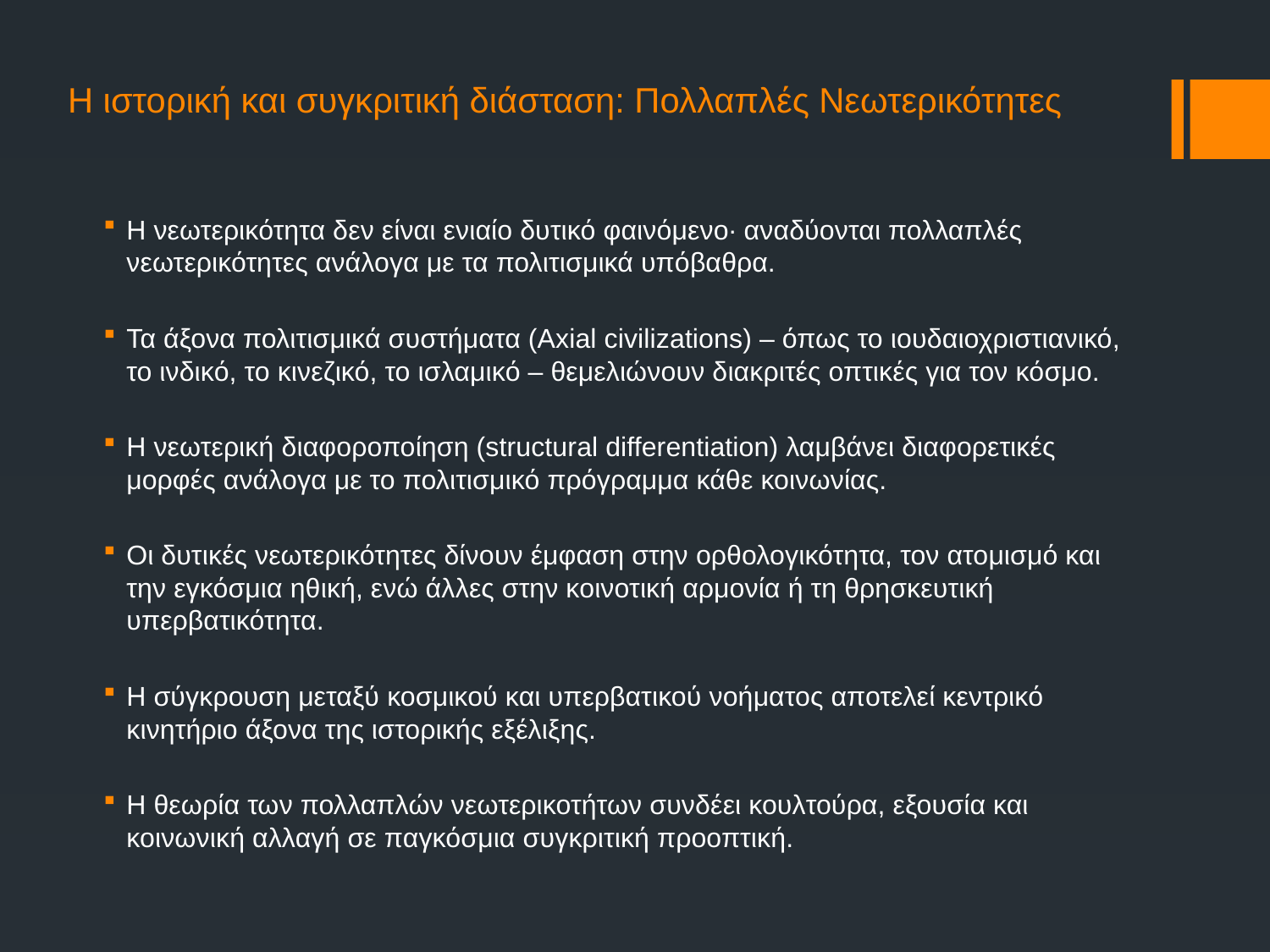

# Η ιστορική και συγκριτική διάσταση: Πολλαπλές Νεωτερικότητες
Η νεωτερικότητα δεν είναι ενιαίο δυτικό φαινόμενο∙ αναδύονται πολλαπλές νεωτερικότητες ανάλογα με τα πολιτισμικά υπόβαθρα.

Τα άξονα πολιτισμικά συστήματα (Axial civilizations) – όπως το ιουδαιοχριστιανικό, το ινδικό, το κινεζικό, το ισλαμικό – θεμελιώνουν διακριτές οπτικές για τον κόσμο.

Η νεωτερική διαφοροποίηση (structural differentiation) λαμβάνει διαφορετικές μορφές ανάλογα με το πολιτισμικό πρόγραμμα κάθε κοινωνίας.

Οι δυτικές νεωτερικότητες δίνουν έμφαση στην ορθολογικότητα, τον ατομισμό και την εγκόσμια ηθική, ενώ άλλες στην κοινοτική αρμονία ή τη θρησκευτική υπερβατικότητα.

Η σύγκρουση μεταξύ κοσμικού και υπερβατικού νοήματος αποτελεί κεντρικό κινητήριο άξονα της ιστορικής εξέλιξης.

Η θεωρία των πολλαπλών νεωτερικοτήτων συνδέει κουλτούρα, εξουσία και κοινωνική αλλαγή σε παγκόσμια συγκριτική προοπτική.